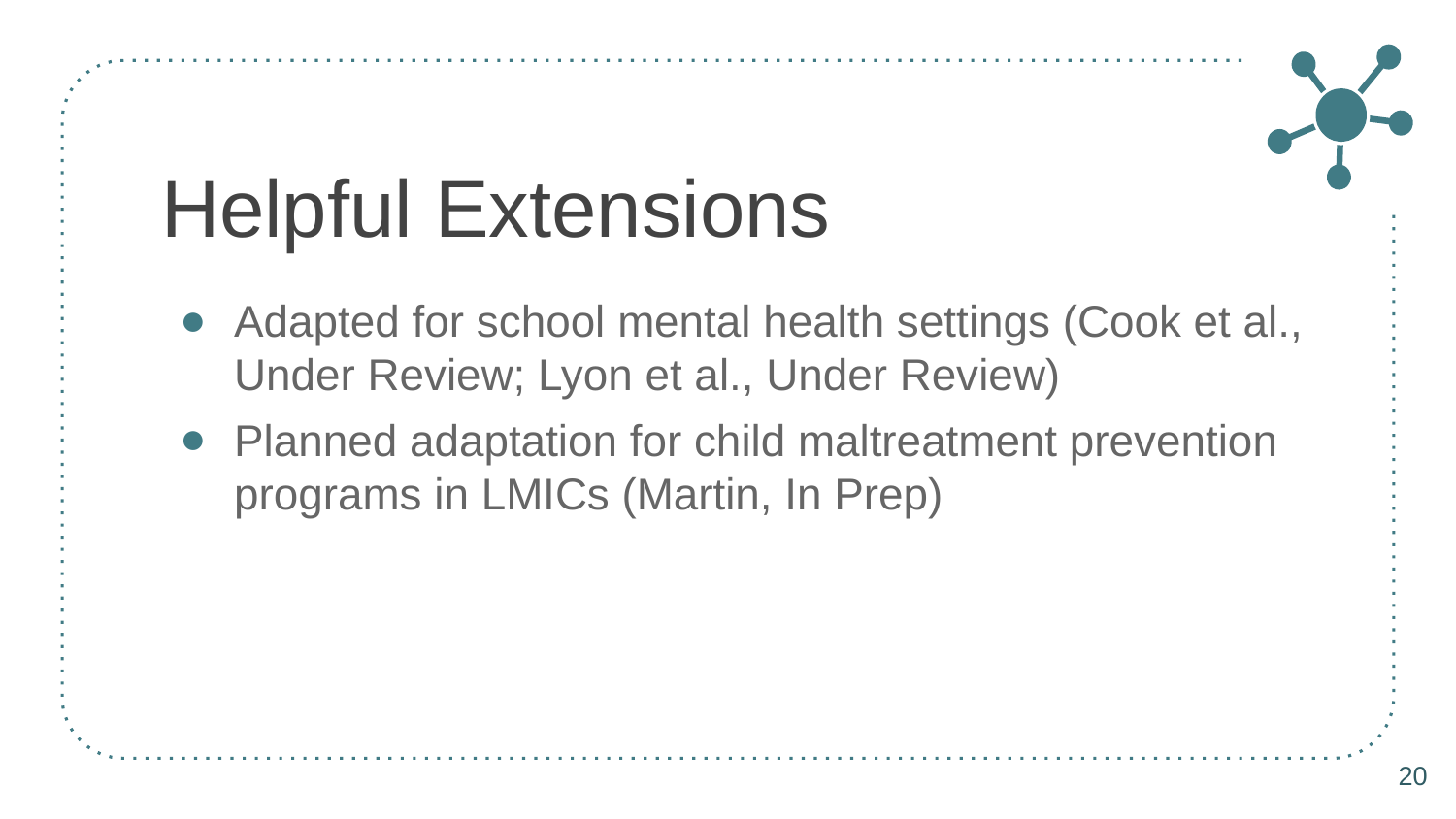

# Helpful Extensions
Adapted for school mental health settings (Cook et al., Under Review; Lyon et al., Under Review)
Planned adaptation for child maltreatment prevention programs in LMICs (Martin, In Prep)
20